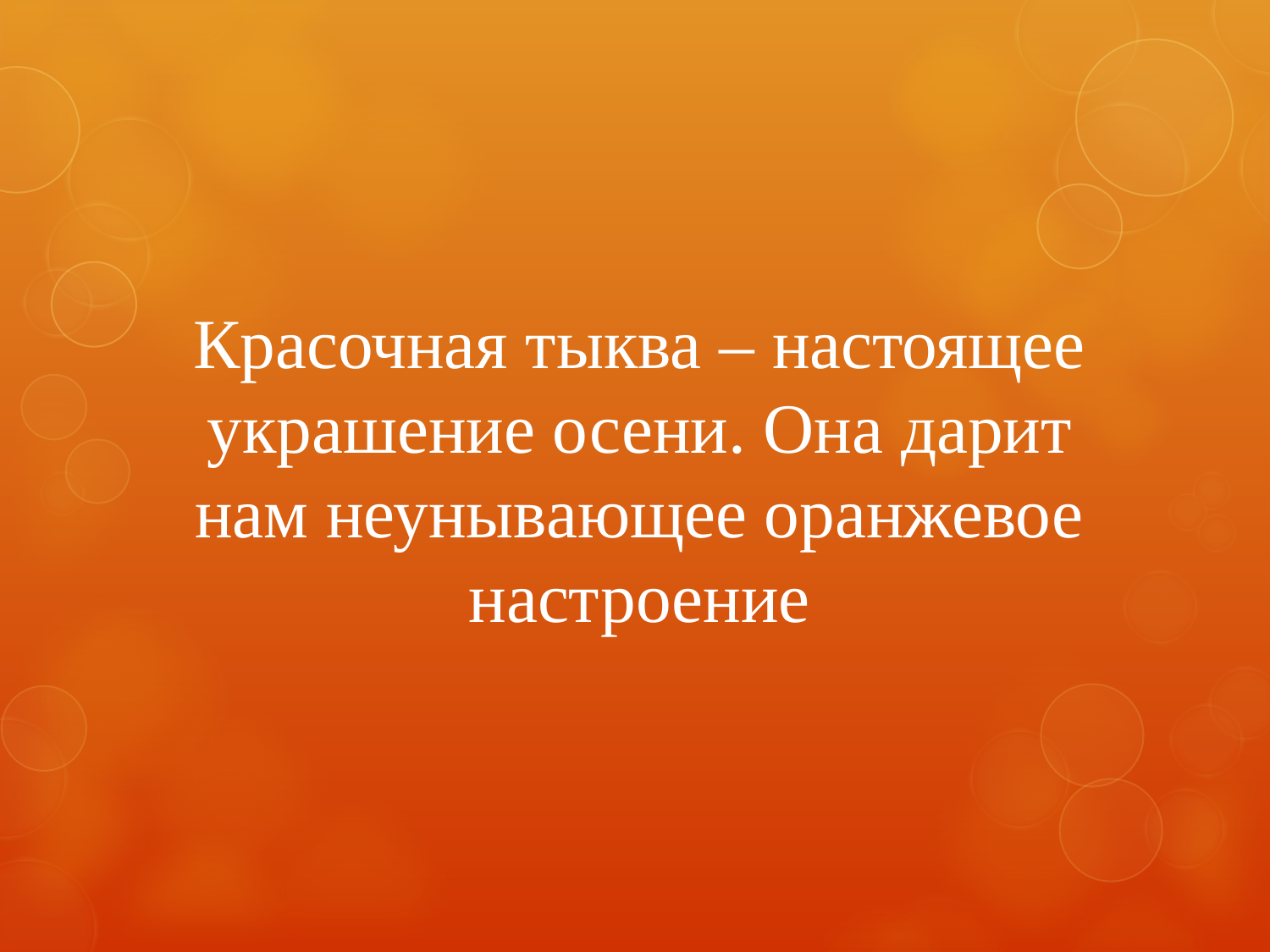

Красочная тыква – настоящее украшение осени. Она дарит нам неунывающее оранжевое настроение